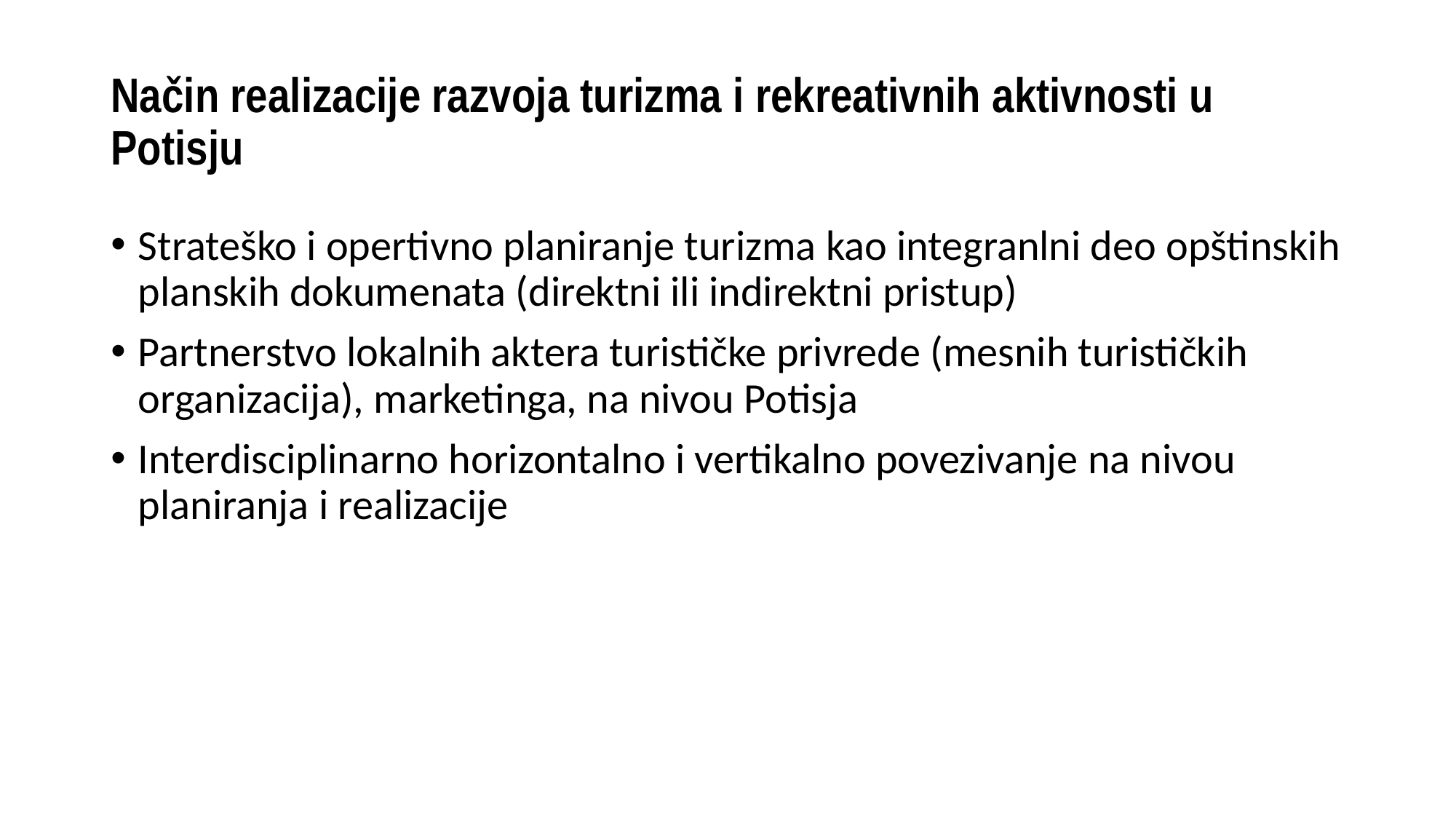

# Način realizacije razvoja turizma i rekreativnih aktivnosti u Potisju
Strateško i opertivno planiranje turizma kao integranlni deo opštinskih planskih dokumenata (direktni ili indirektni pristup)
Partnerstvo lokalnih aktera turističke privrede (mesnih turističkih organizacija), marketinga, na nivou Potisja
Interdisciplinarno horizontalno i vertikalno povezivanje na nivou planiranja i realizacije